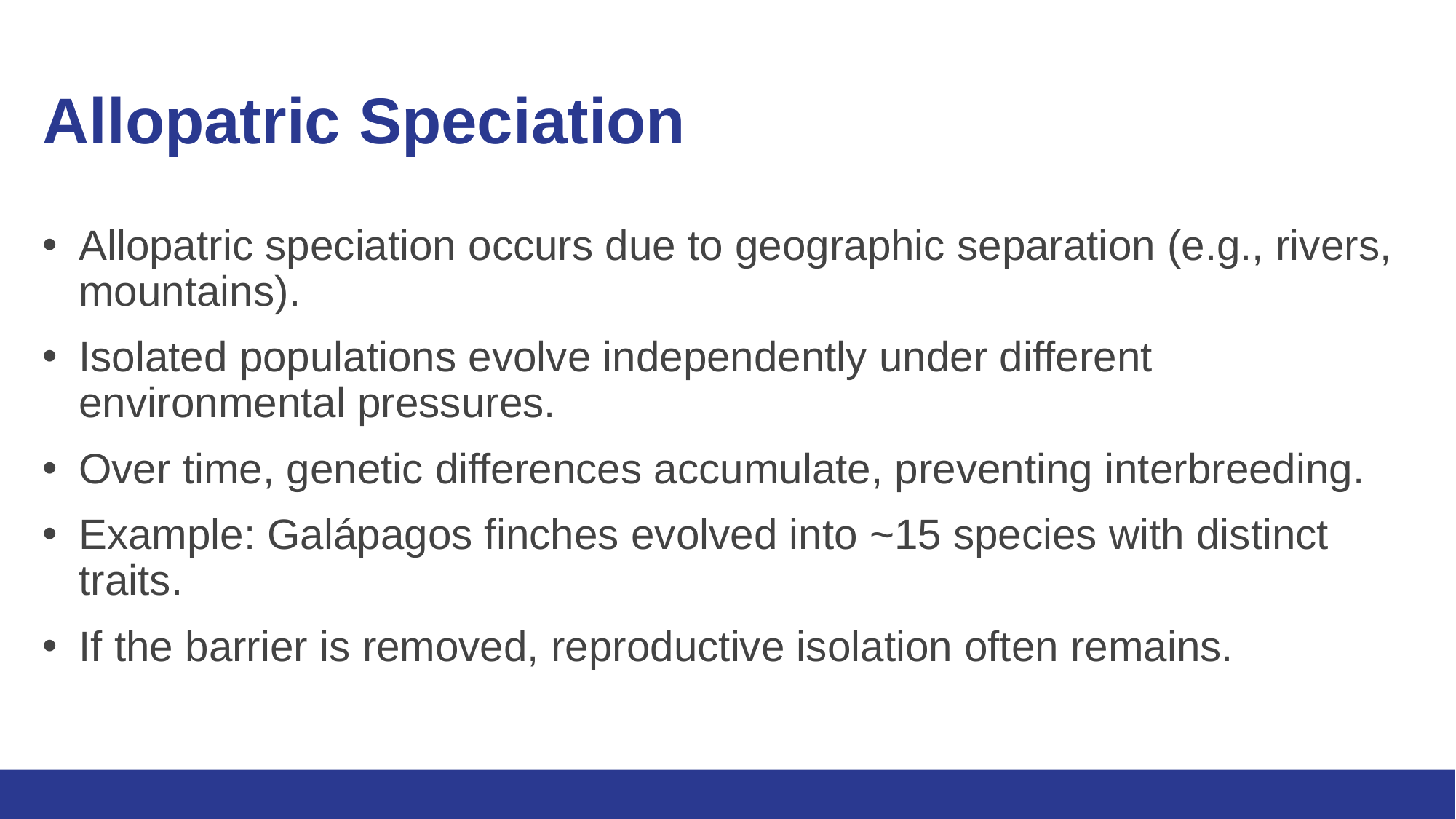

# Allopatric Speciation
Allopatric speciation occurs due to geographic separation (e.g., rivers, mountains).
Isolated populations evolve independently under different environmental pressures.
Over time, genetic differences accumulate, preventing interbreeding.
Example: Galápagos finches evolved into ~15 species with distinct traits.
If the barrier is removed, reproductive isolation often remains.